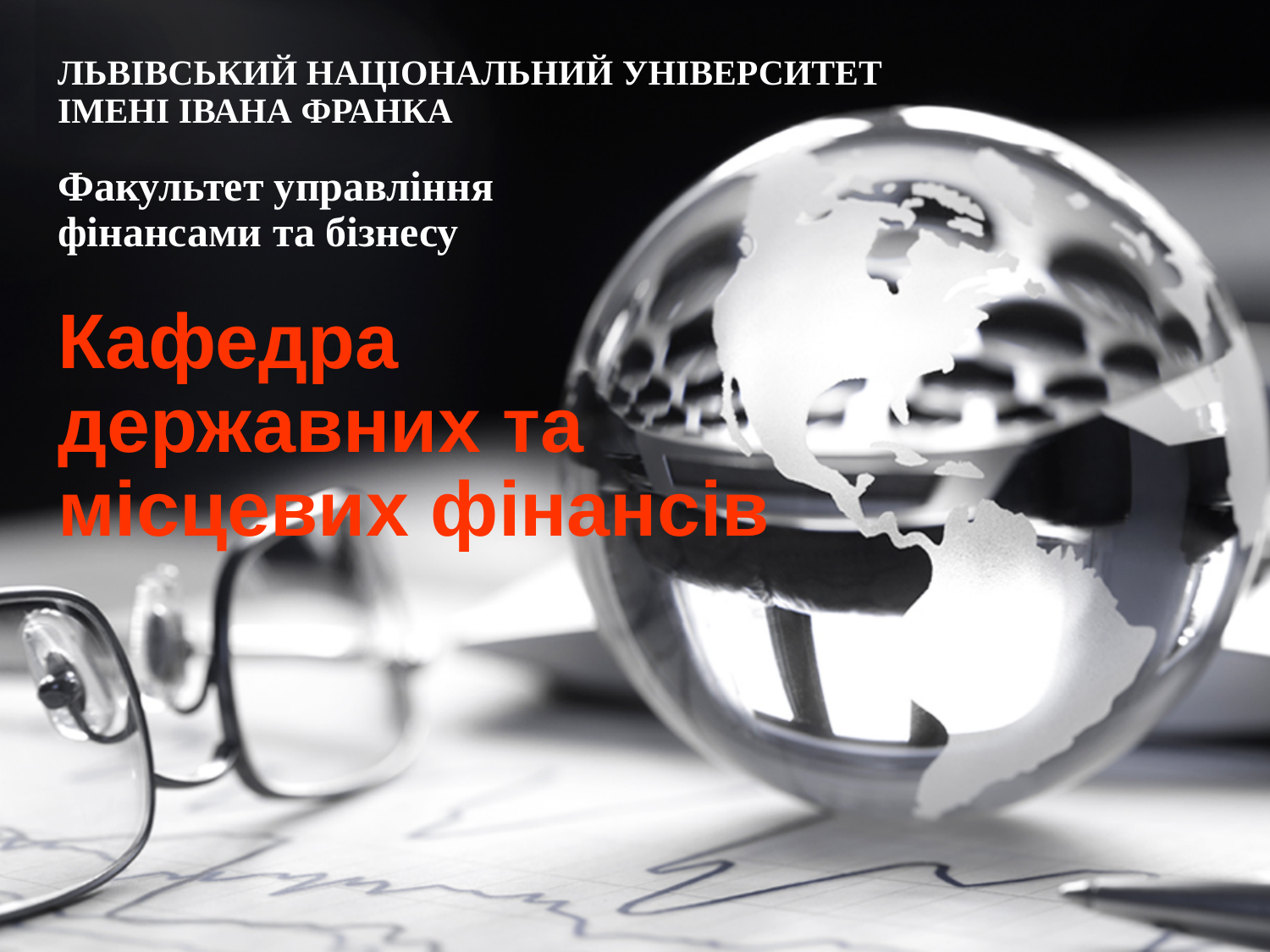

# ЛЬВІВСЬКИЙ НАЦІОНАЛЬНИЙ УНІВЕРСИТЕТ ІМЕНІ ІВАНА ФРАНКА Факультет управління фінансами та бізнесу Кафедра державних та місцевих фінансів